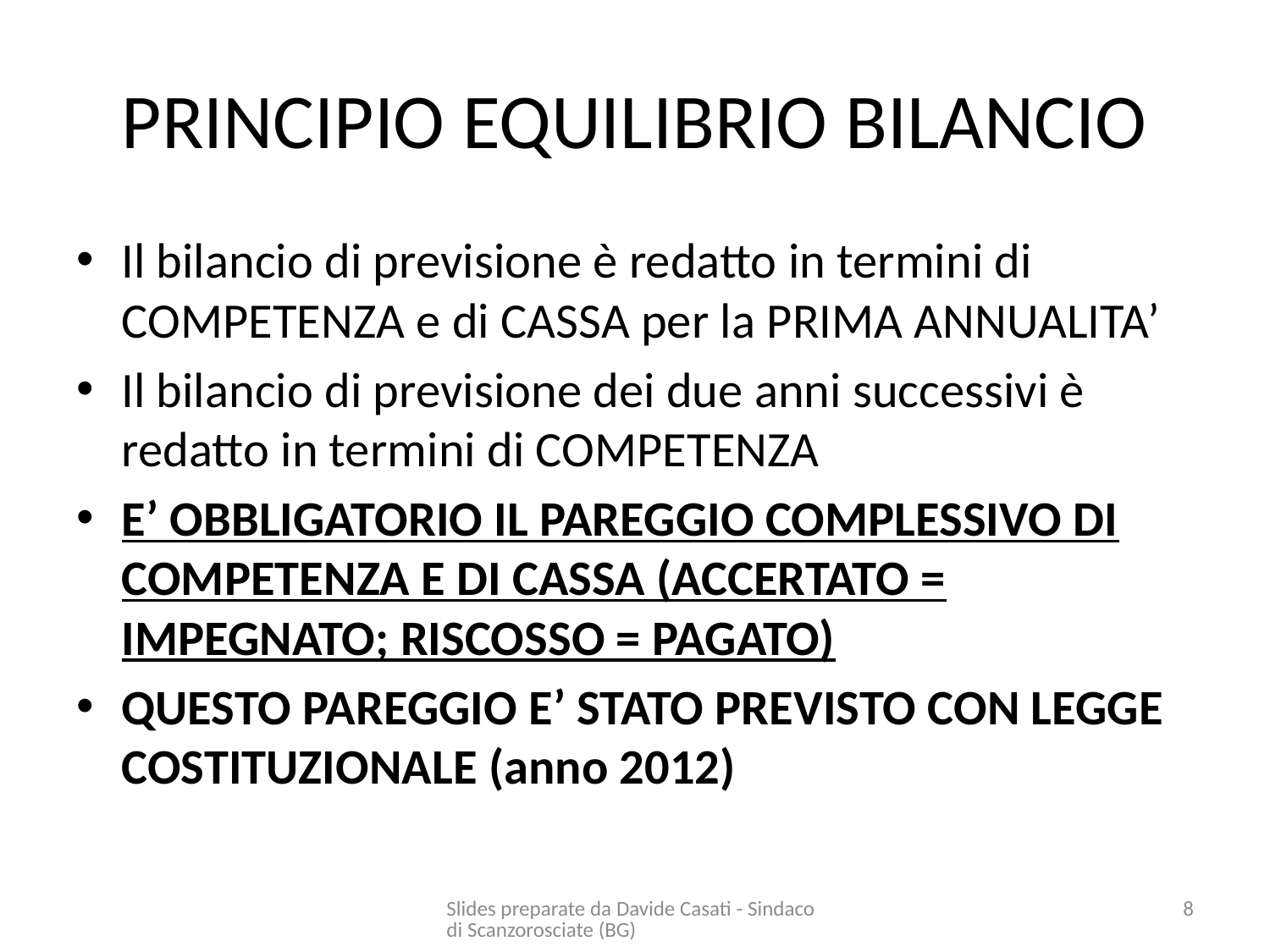

# PRINCIPIO EQUILIBRIO BILANCIO
Il bilancio di previsione è redatto in termini di COMPETENZA e di CASSA per la PRIMA ANNUALITA’
Il bilancio di previsione dei due anni successivi è redatto in termini di COMPETENZA
E’ OBBLIGATORIO IL PAREGGIO COMPLESSIVO DI COMPETENZA E DI CASSA (ACCERTATO = IMPEGNATO; RISCOSSO = PAGATO)
QUESTO PAREGGIO E’ STATO PREVISTO CON LEGGE COSTITUZIONALE (anno 2012)
Slides preparate da Davide Casati - Sindaco di Scanzorosciate (BG)
8